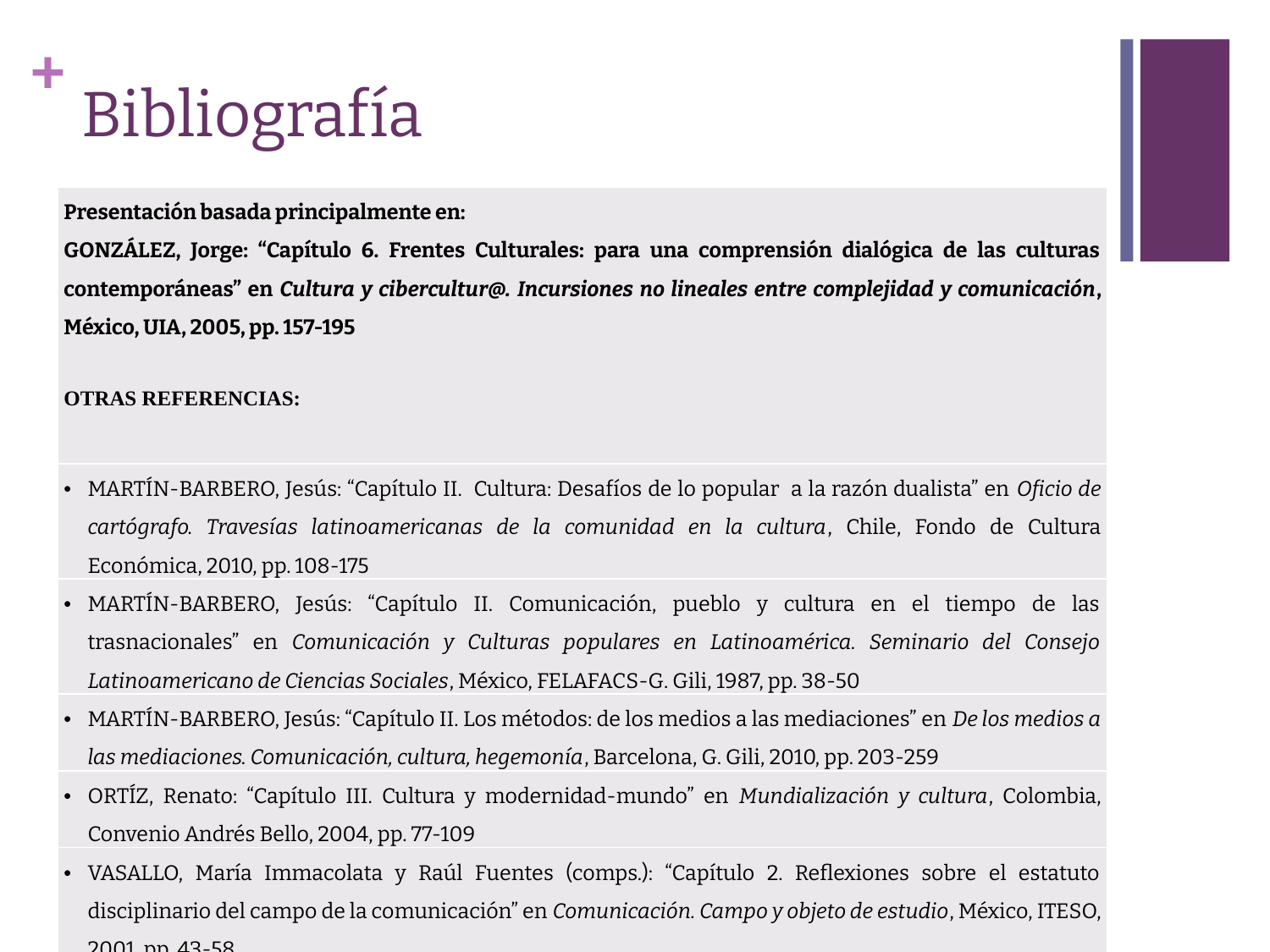

# Bibliografía
| Presentación basada principalmente en: GONZÁLEZ, Jorge: “Capítulo 6. Frentes Culturales: para una comprensión dialógica de las culturas contemporáneas” en Cultura y cibercultur@. Incursiones no lineales entre complejidad y comunicación, México, UIA, 2005, pp. 157-195 OTRAS REFERENCIAS: |
| --- |
| MARTÍN-BARBERO, Jesús: “Capítulo II. Cultura: Desafíos de lo popular a la razón dualista” en Oficio de cartógrafo. Travesías latinoamericanas de la comunidad en la cultura, Chile, Fondo de Cultura Económica, 2010, pp. 108-175 |
| MARTÍN-BARBERO, Jesús: “Capítulo II. Comunicación, pueblo y cultura en el tiempo de las trasnacionales” en Comunicación y Culturas populares en Latinoamérica. Seminario del Consejo Latinoamericano de Ciencias Sociales, México, FELAFACS-G. Gili, 1987, pp. 38-50 |
| MARTÍN-BARBERO, Jesús: “Capítulo II. Los métodos: de los medios a las mediaciones” en De los medios a las mediaciones. Comunicación, cultura, hegemonía, Barcelona, G. Gili, 2010, pp. 203-259 |
| ORTÍZ, Renato: “Capítulo III. Cultura y modernidad-mundo” en Mundialización y cultura, Colombia, Convenio Andrés Bello, 2004, pp. 77-109 |
| VASALLO, María Immacolata y Raúl Fuentes (comps.): “Capítulo 2. Reflexiones sobre el estatuto disciplinario del campo de la comunicación” en Comunicación. Campo y objeto de estudio, México, ITESO, 2001, pp. 43-58 |